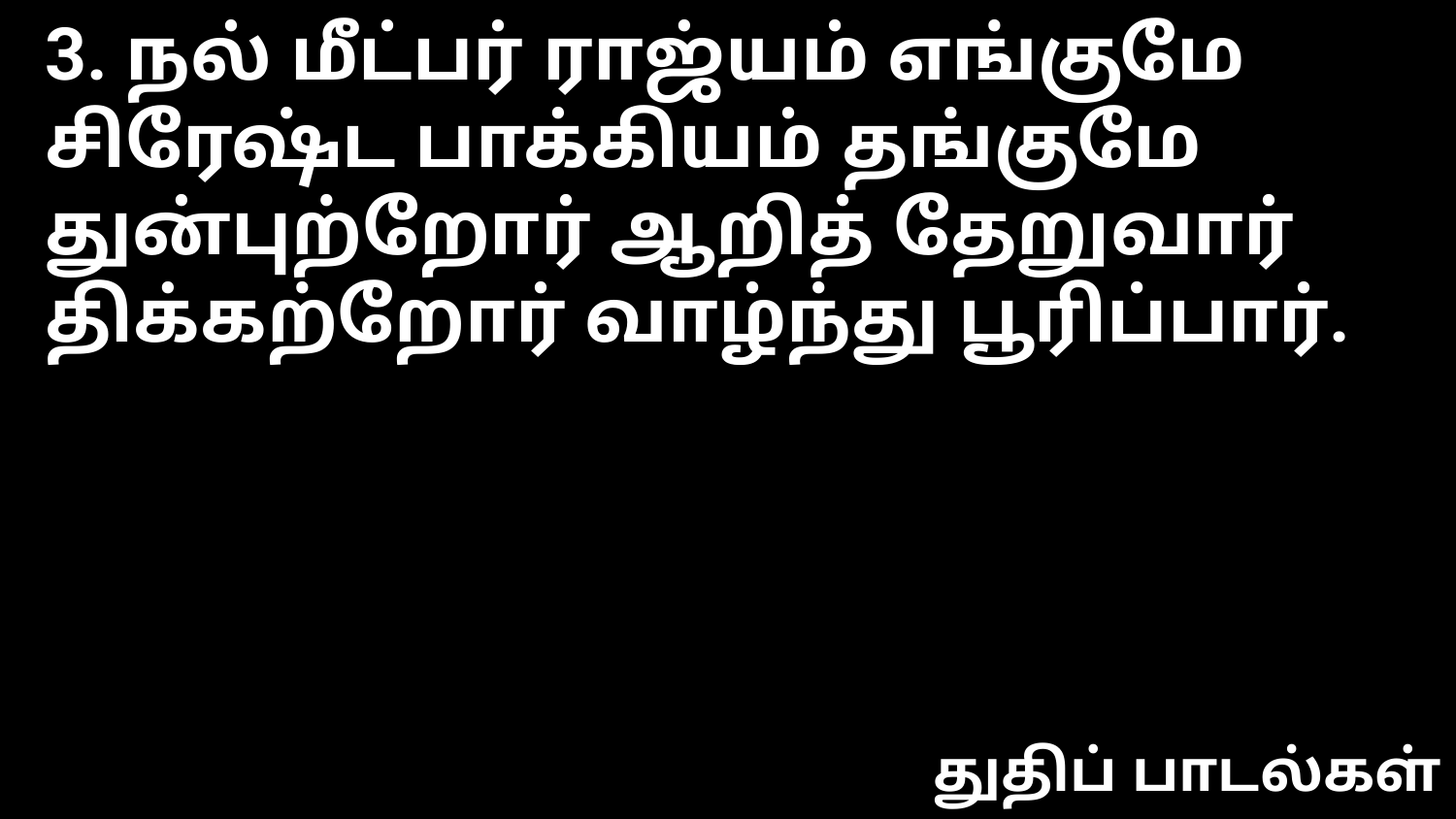

3. நல் மீட்பர் ராஜ்யம் எங்குமே
சிரேஷ்ட பாக்கியம் தங்குமே
துன்புற்றோர் ஆறித் தேறுவார்
திக்கற்றோர் வாழ்ந்து பூரிப்பார்.

துதிப் பாடல்கள்